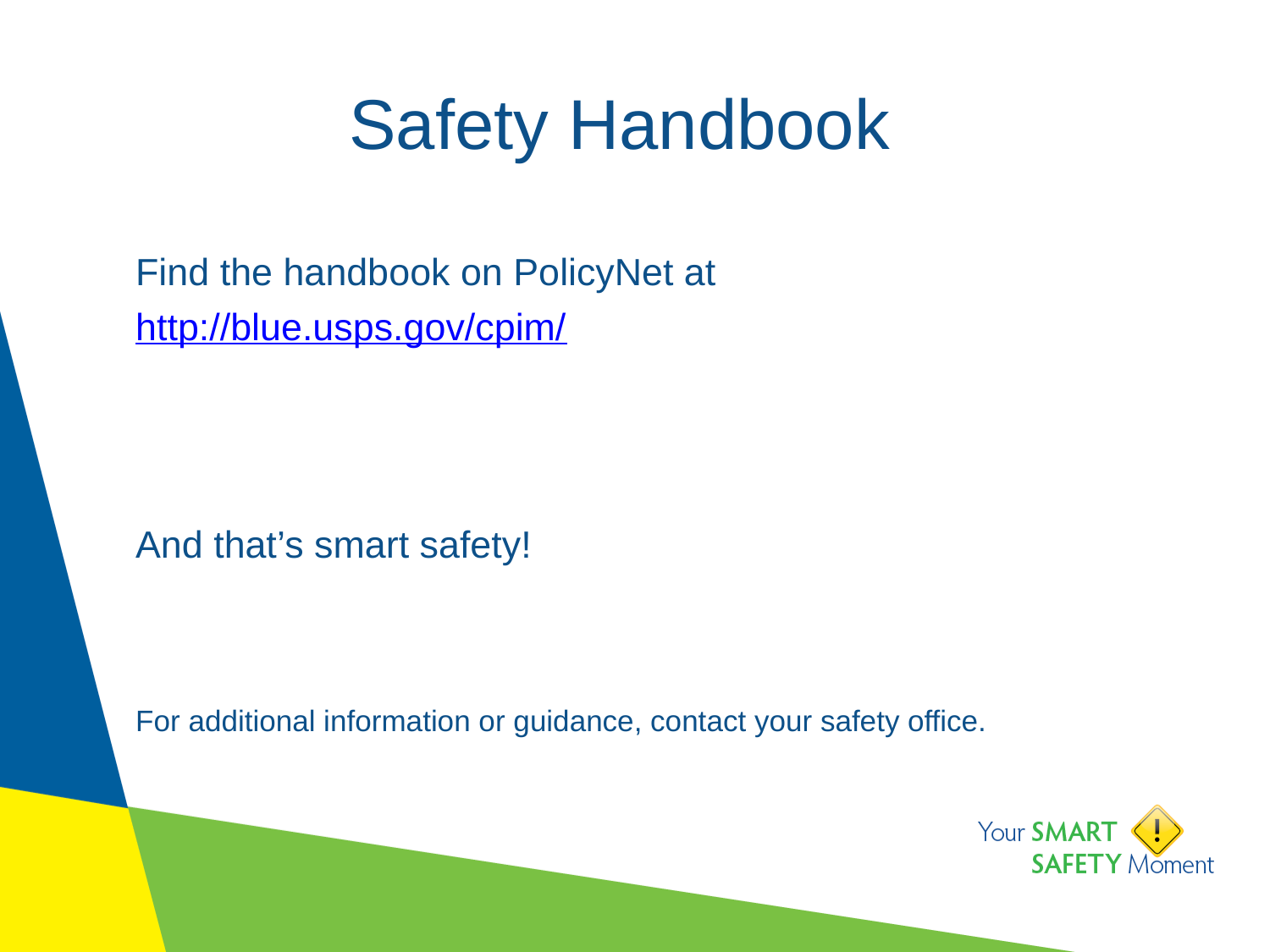

# Safety Handbook

Find the handbook on PolicyNet at
http://blue.usps.gov/cpim/

And that’s smart safety!

For additional information or guidance, contact your safety office.